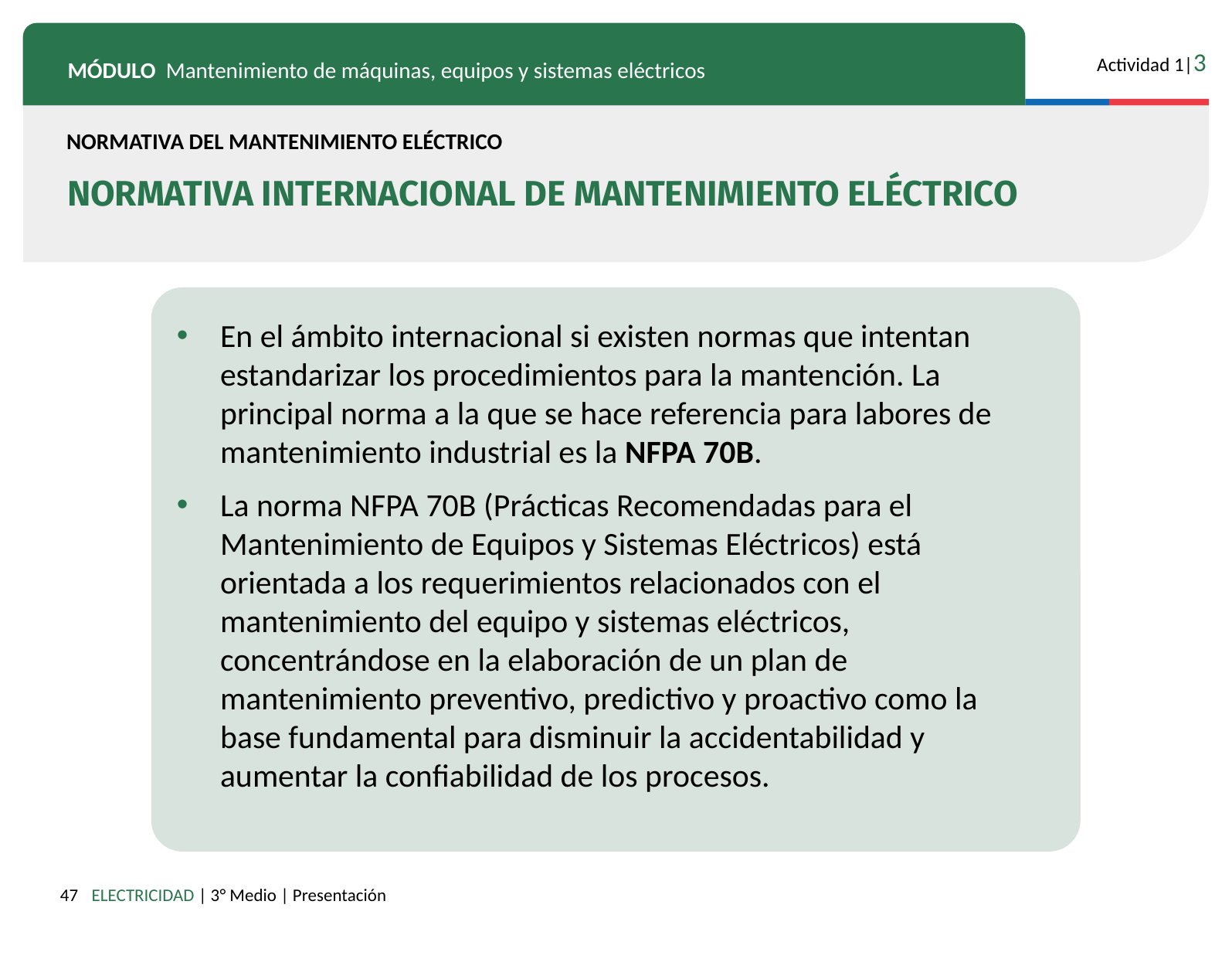

NORMATIVA DEL MANTENIMIENTO ELÉCTRICO
NORMATIVA INTERNACIONAL DE MANTENIMIENTO ELÉCTRICO

En el ámbito internacional si existen normas que intentan estandarizar los procedimientos para la mantención. La principal norma a la que se hace referencia para labores de mantenimiento industrial es la NFPA 70B.
La norma NFPA 70B (Prácticas Recomendadas para el Mantenimiento de Equipos y Sistemas Eléctricos) está orientada a los requerimientos relacionados con el mantenimiento del equipo y sistemas eléctricos, concentrándose en la elaboración de un plan de mantenimiento preventivo, predictivo y proactivo como la base fundamental para disminuir la accidentabilidad y aumentar la confiabilidad de los procesos.